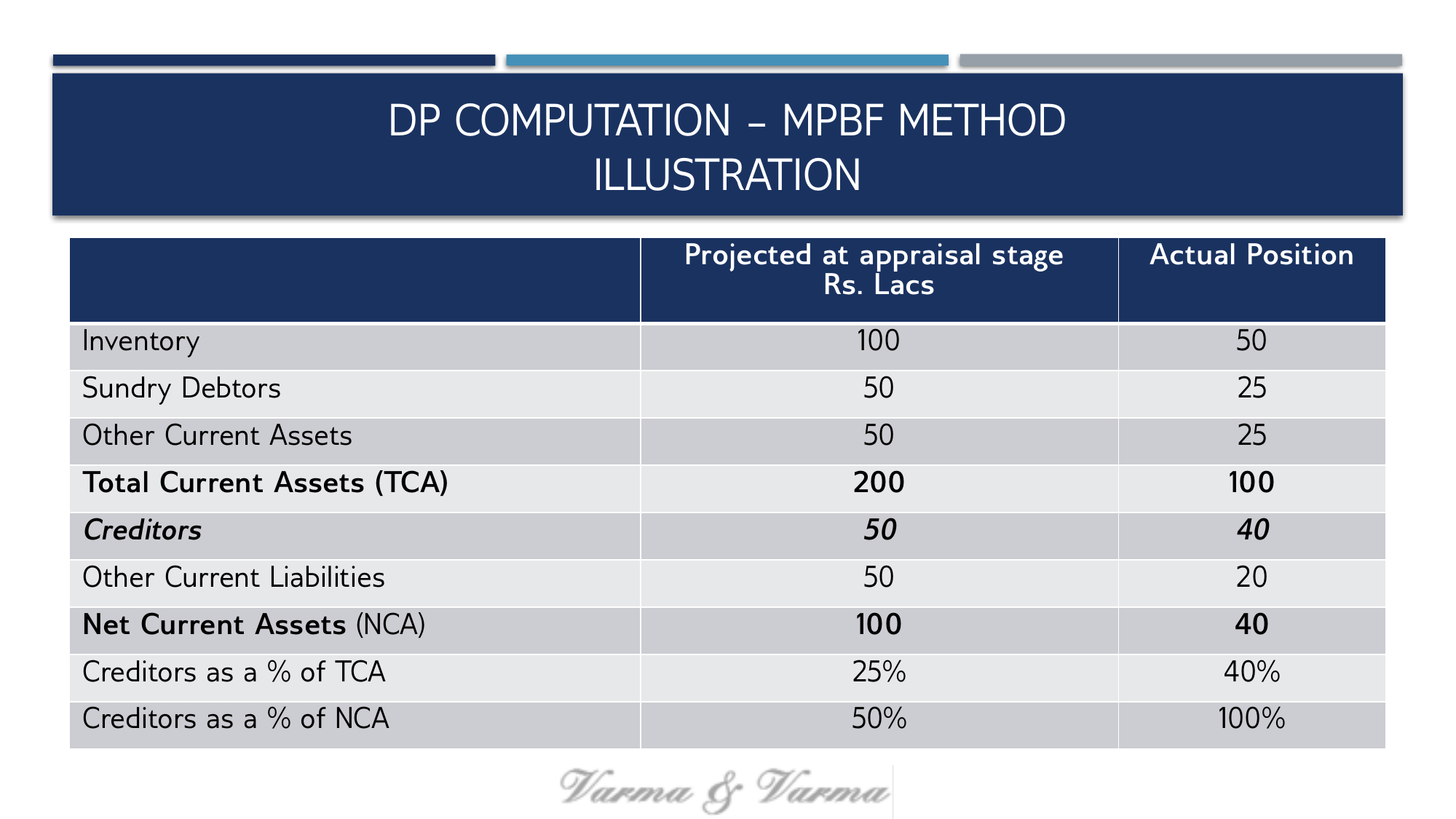

# DP computation – MPBF Method Illustration
|  | Projected at appraisal stage Rs. Lacs | Actual Position |
| --- | --- | --- |
| Inventory | 100 | 50 |
| Sundry Debtors | 50 | 25 |
| Other Current Assets | 50 | 25 |
| Total Current Assets (TCA) | 200 | 100 |
| Creditors | 50 | 40 |
| Other Current Liabilities | 50 | 20 |
| Net Current Assets (NCA) | 100 | 40 |
| Creditors as a % of TCA | 25% | 40% |
| Creditors as a % of NCA | 50% | 100% |